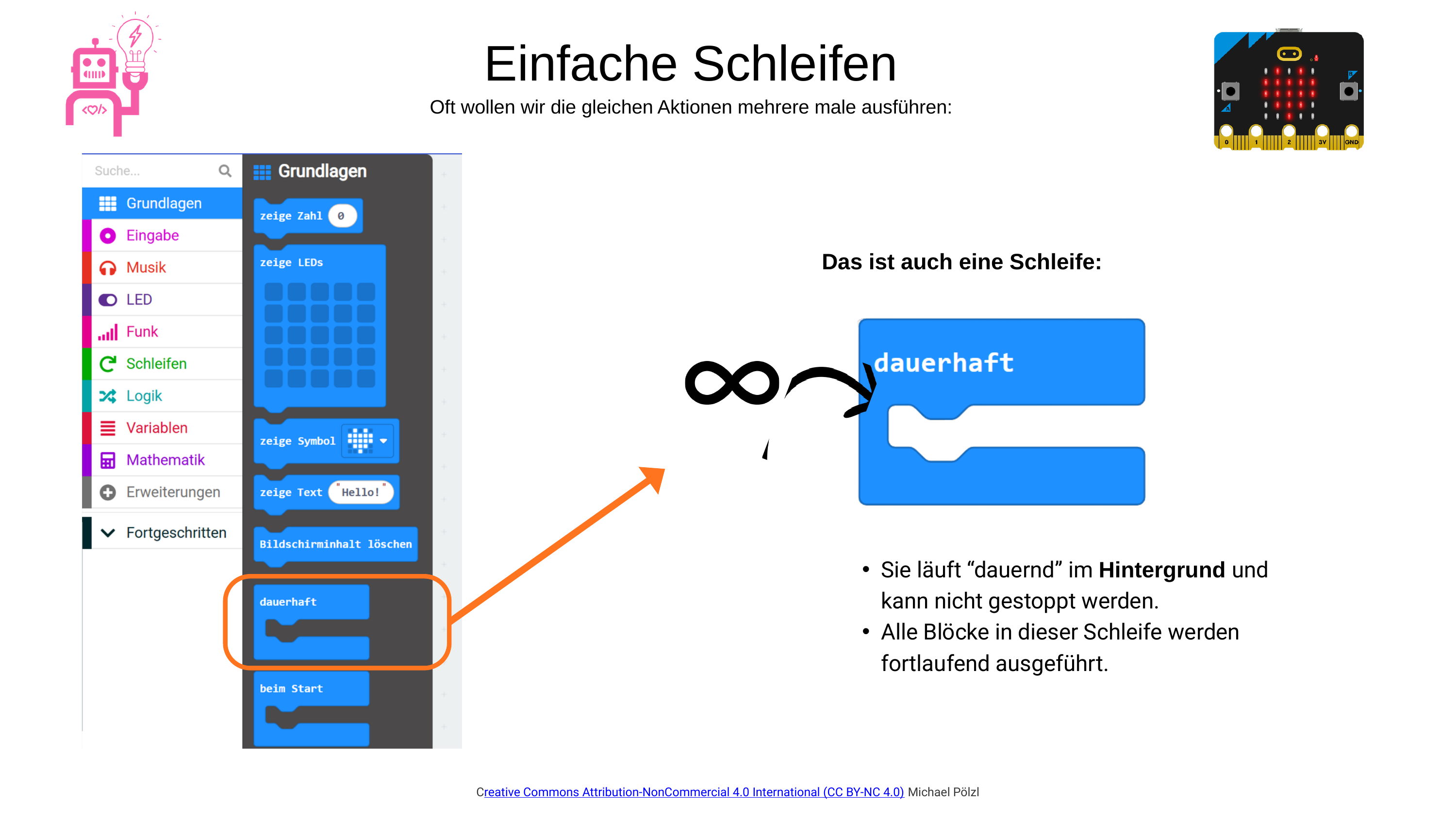

Einfache Schleifen
Oft wollen wir die gleichen Aktionen mehrere male ausführen:

Das ist auch eine Schleife:

Sie läuft “dauernd” im Hintergrund und kann nicht gestoppt werden.
Alle Blöcke in dieser Schleife werden fortlaufend ausgeführt.

Creative Commons Attribution-NonCommercial 4.0 International (CC BY-NC 4.0) Michael Pölzl